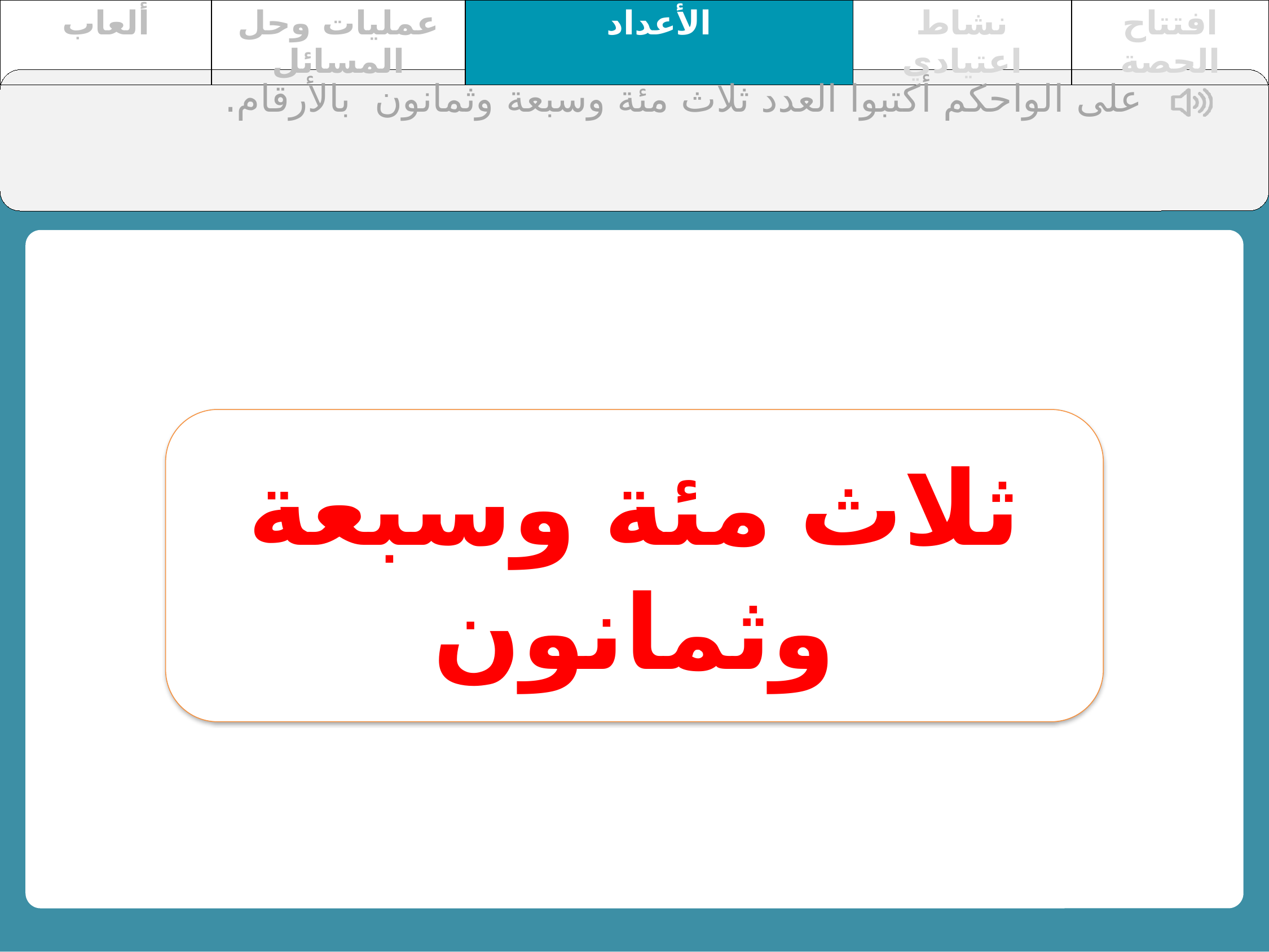

| ألعاب | عمليات وحل المسائل | الأعداد | نشاط اعتيادي | افتتاح الحصة |
| --- | --- | --- | --- | --- |

على الواحكم أكتبوا العدد ثلاث مئة وسبعة وثمانون  بالأرقام.

ثلاث مئة وسبعة وثمانون